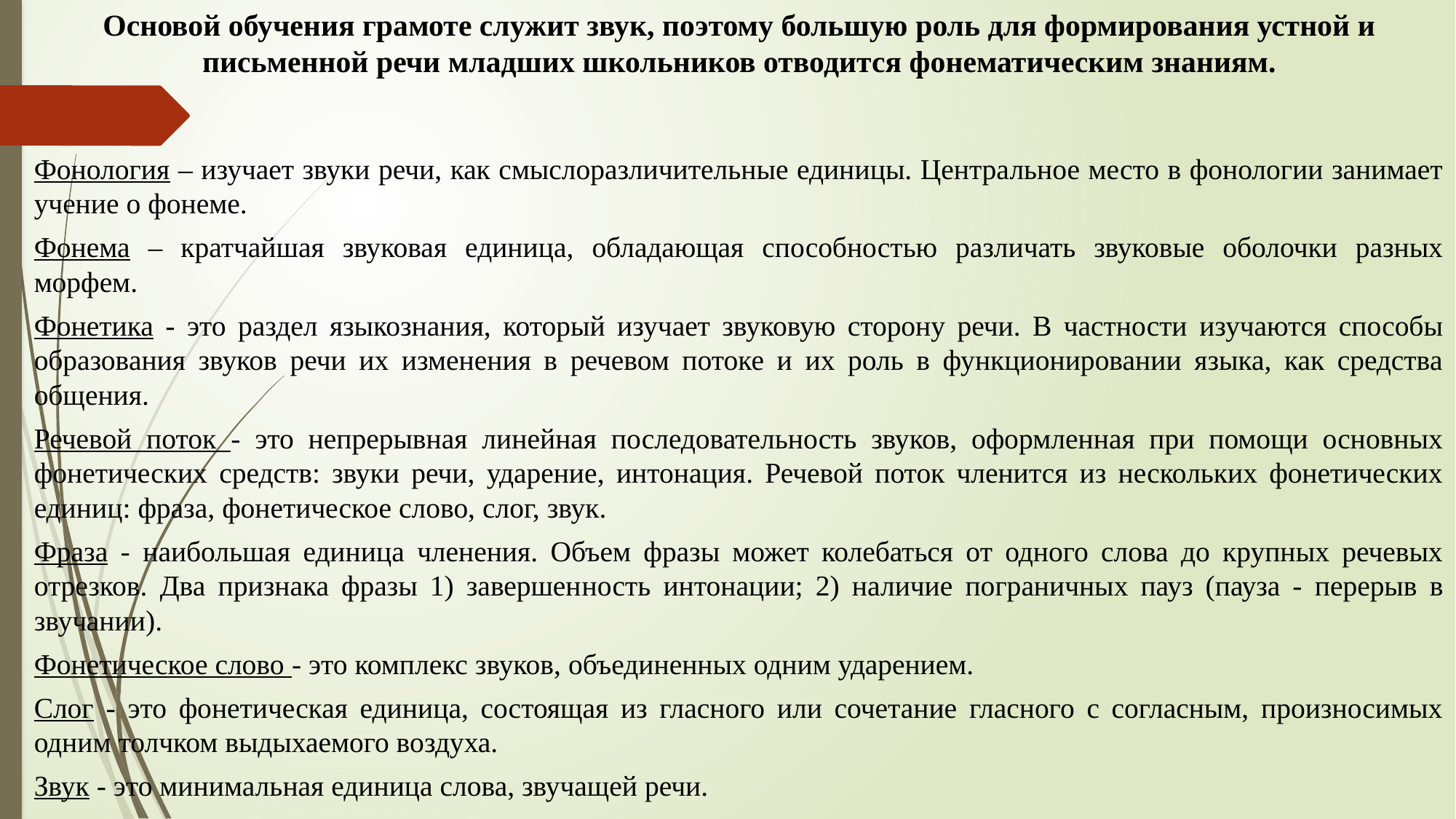

Основой обучения грамоте служит звук, поэтому большую роль для формирования устной и письменной речи младших школьников отво­дится фонематическим знаниям.

Фонология – изучает звуки речи, как смыслоразличительные единицы. Центральное место в фонологии занимает учение о фонеме.
Фонема – кратчайшая звуковая единица, обладающая способностью различать звуковые оболочки разных морфем.
Фонетика - это раздел языкознания, который изучает звуковую сторону речи. В частности изучаются способы образования звуков речи их изменения в речевом потоке и их роль в функционировании языка, как средства общения.
Речевой поток - это непрерывная линейная последовательность звуков, оформленная при помощи основных фонетических средств: звуки речи, ударение, интонация. Речевой поток членится из нескольких фонетических единиц: фраза, фонетическое слово, слог, звук.
Фраза - наибольшая единица членения. Объем фразы может колебаться от одного слова до крупных речевых отрезков. Два признака фразы 1) завершен­ность интонации; 2) наличие пограничных пауз (пауза - перерыв в звучании).
Фонетическое слово - это комплекс звуков, объединенных одним ударением.
Слог - это фонетическая единица, состоящая из гласного или сочетание гласного с согласным, произносимых одним толчком выдыхаемого воздуха.
Звук - это минимальная единица слова, звучащей речи.